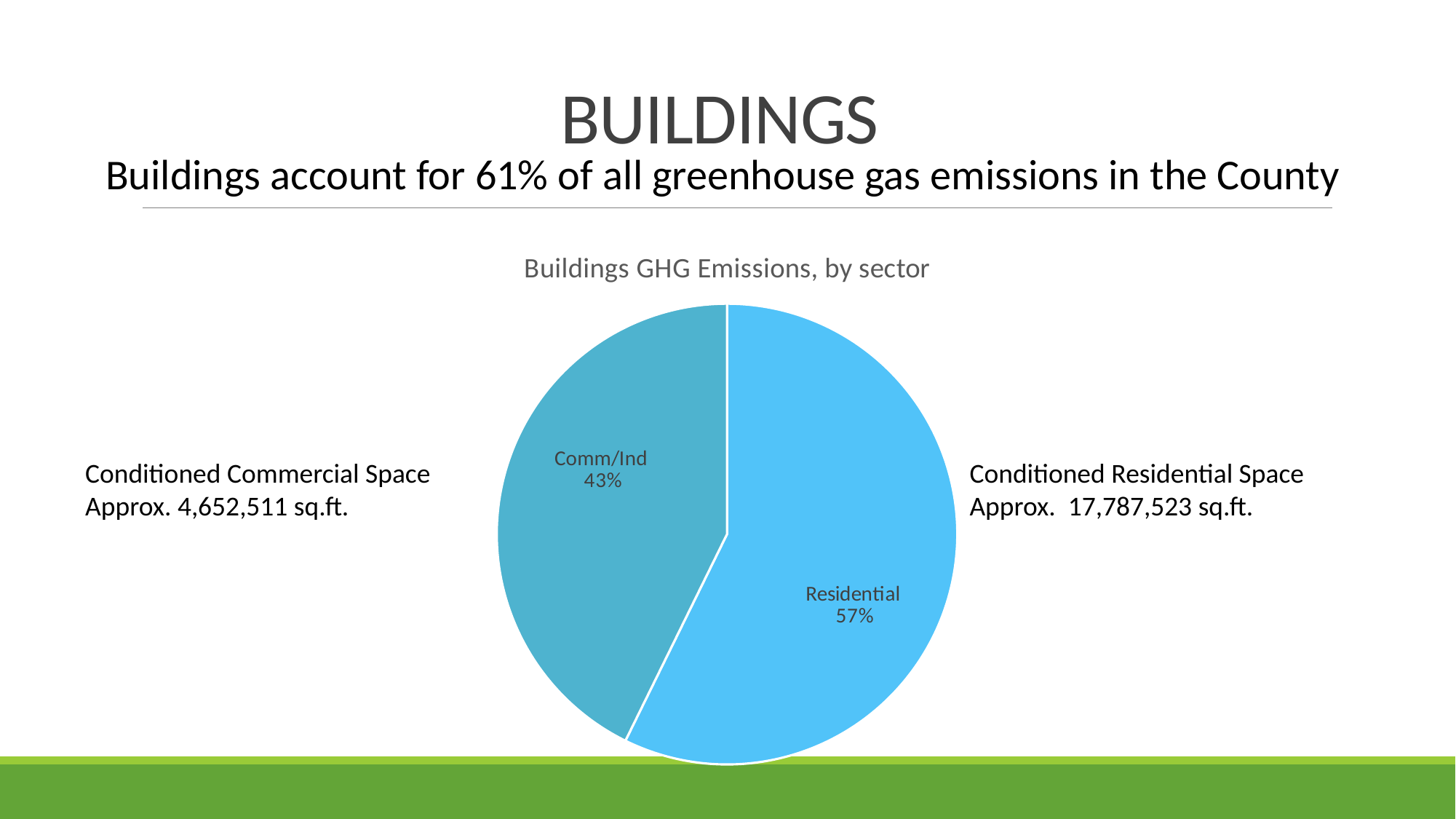

# BUILDINGS
Buildings account for 61% of all greenhouse gas emissions in the County

### Chart: Buildings GHG Emissions, by sector

| Category |  |
|---|---|
| Residential | 0.5727438054871941 |
| Comm/Ind | 0.427256194512806 |
Conditioned Commercial Space
Approx. 4,652,511 sq.ft.
Conditioned Residential Space
Approx.  17,787,523 sq.ft.